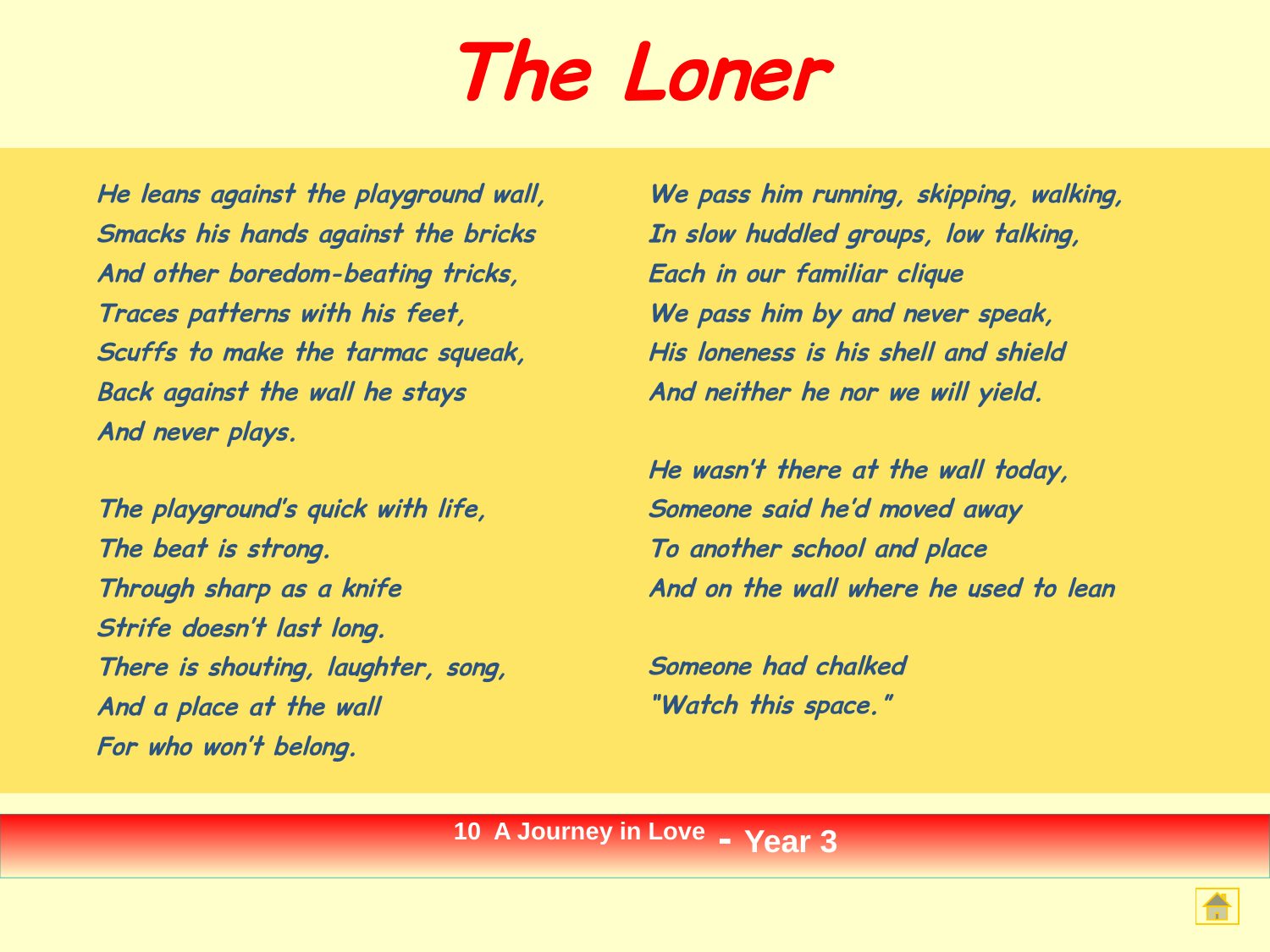

# The Loner

He leans against the playground wall,
Smacks his hands against the bricks
And other boredom-beating tricks,
Traces patterns with his feet,
Scuffs to make the tarmac squeak,
Back against the wall he stays
And never plays.

The playground’s quick with life,
The beat is strong.
Through sharp as a knife
Strife doesn’t last long.
There is shouting, laughter, song,
And a place at the wall
For who won’t belong.
We pass him running, skipping, walking,
In slow huddled groups, low talking,
Each in our familiar clique
We pass him by and never speak,
His loneness is his shell and shield
And neither he nor we will yield.

He wasn’t there at the wall today,
Someone said he’d moved away
To another school and place
And on the wall where he used to lean

Someone had chalked
“Watch this space.”

10  A Journey in Love - Year 3